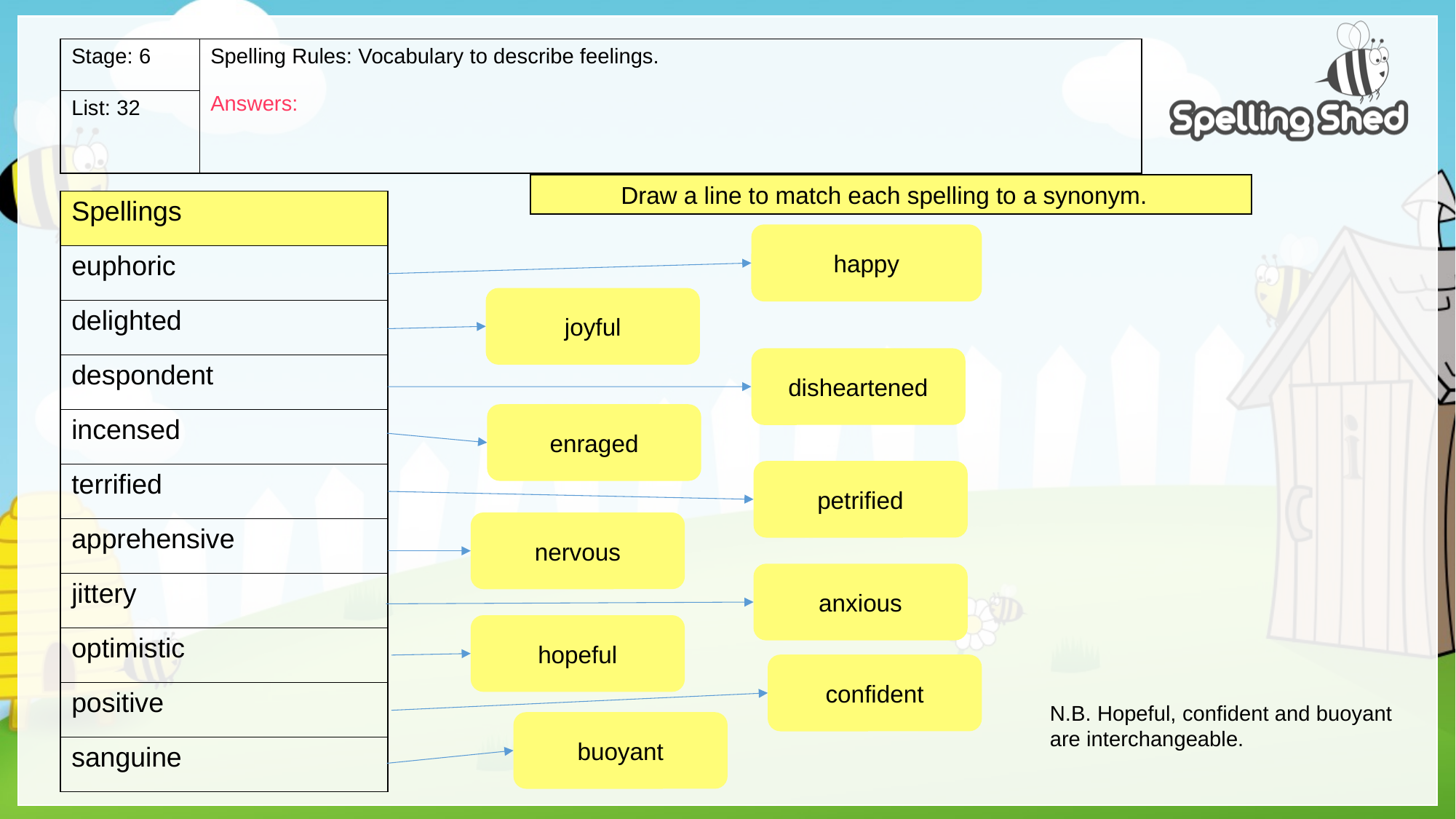

| Stage: 6 | Spelling Rules: Vocabulary to describe feelings. Answers: |
| --- | --- |
| List: 32 |  |
Draw a line to match each spelling to a synonym.
| Spellings |
| --- |
| euphoric |
| delighted |
| despondent |
| incensed |
| terrified |
| apprehensive |
| jittery |
| optimistic |
| positive |
| sanguine |
happy
joyful
disheartened
enraged
petrified
nervous
anxious
hopeful
confident
N.B. Hopeful, confident and buoyant
are interchangeable.
buoyant